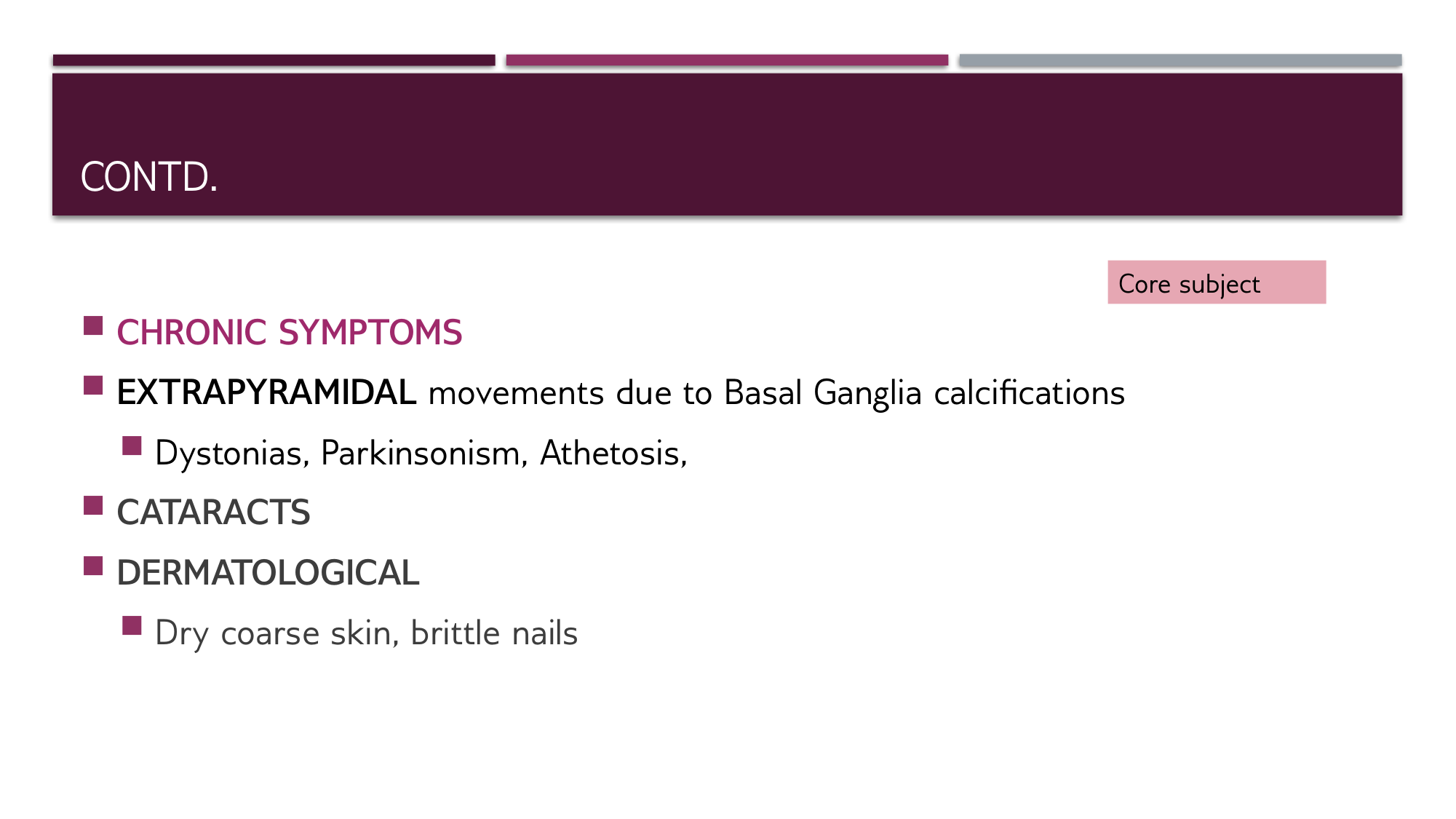

# CONTD.
CHRONIC SYMPTOMS
EXTRAPYRAMIDAL movements due to Basal Ganglia calcifications
Dystonias, Parkinsonism, Athetosis,
CATARACTS
DERMATOLOGICAL
Dry coarse skin, brittle nails
Core subject